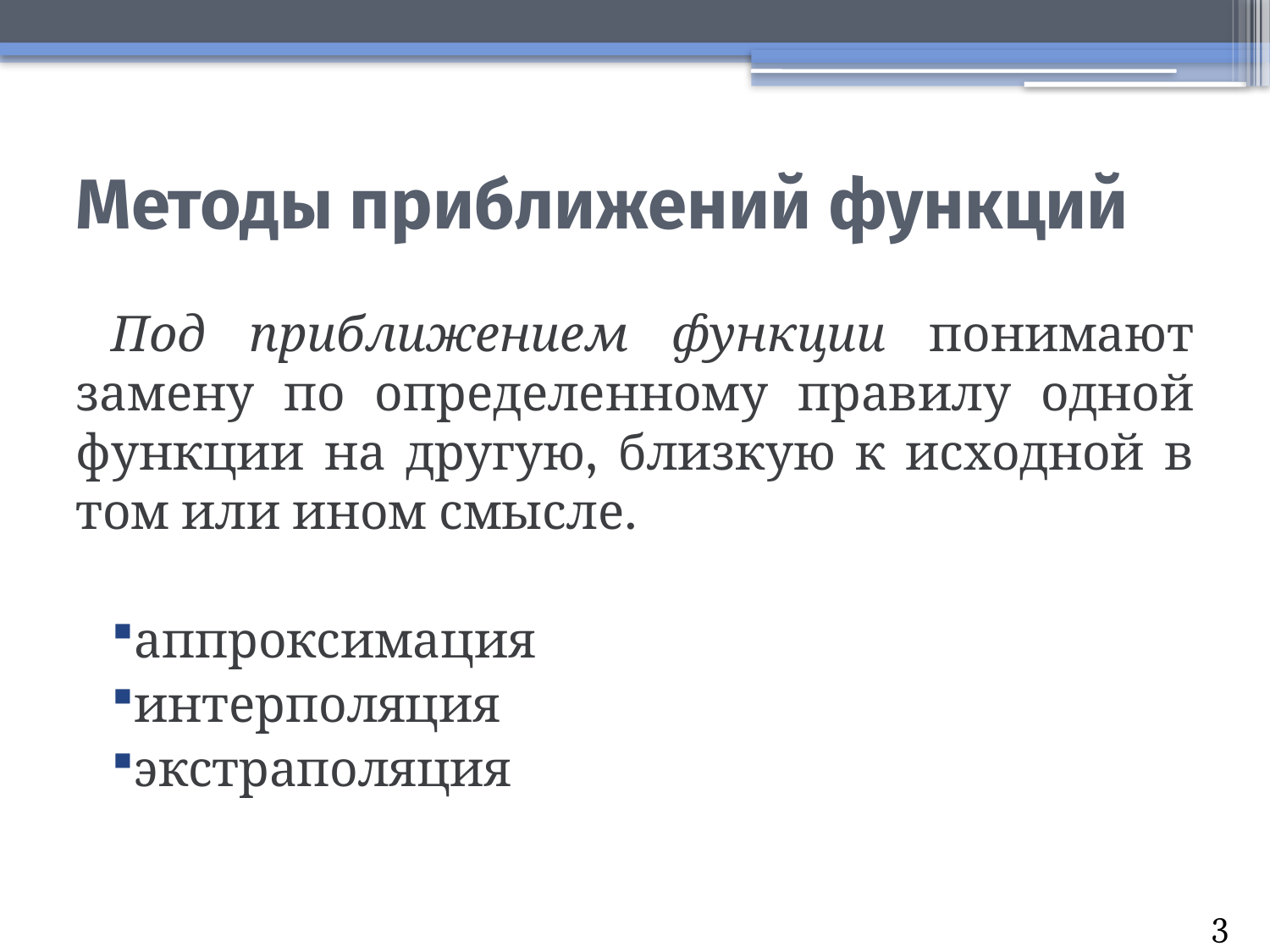

# Методы приближений функций
Под приближением функции понимают замену по определенному правилу одной функции на другую, близкую к исходной в том или ином смысле.

аппроксимация
интерполяция
экстраполяция
3